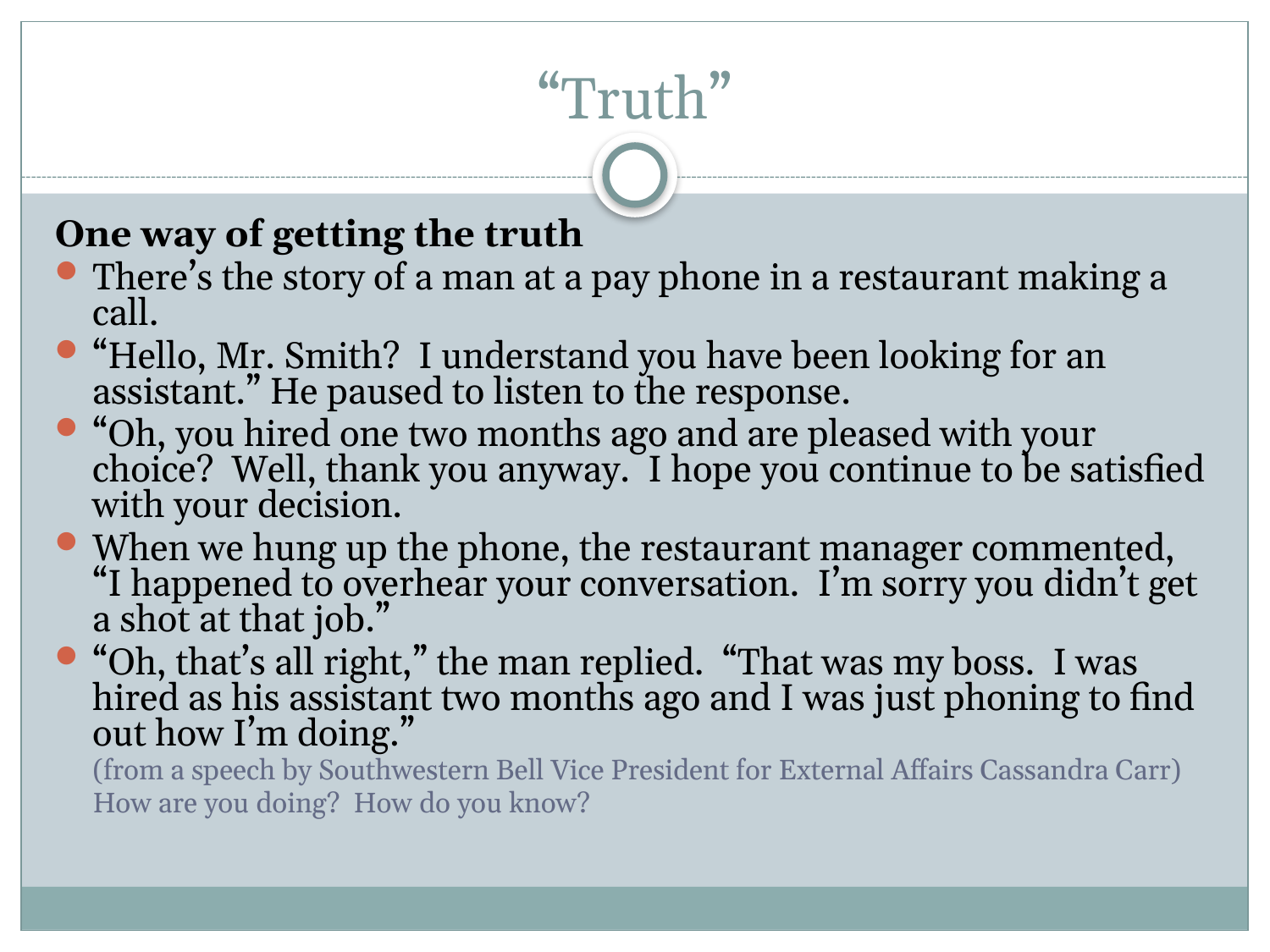

# “Truth”
One way of getting the truth
There’s the story of a man at a pay phone in a restaurant making a call.
“Hello, Mr. Smith?  I understand you have been looking for an assistant.” He paused to listen to the response.
“Oh, you hired one two months ago and are pleased with your choice?  Well, thank you anyway.  I hope you continue to be satisfied with your decision.
When we hung up the phone, the restaurant manager commented, “I happened to overhear your conversation.  I’m sorry you didn’t get a shot at that job.”
“Oh, that’s all right,” the man replied.  “That was my boss.  I was hired as his assistant two months ago and I was just phoning to find out how I’m doing.”
(from a speech by Southwestern Bell Vice President for External Affairs Cassandra Carr)
How are you doing?  How do you know?